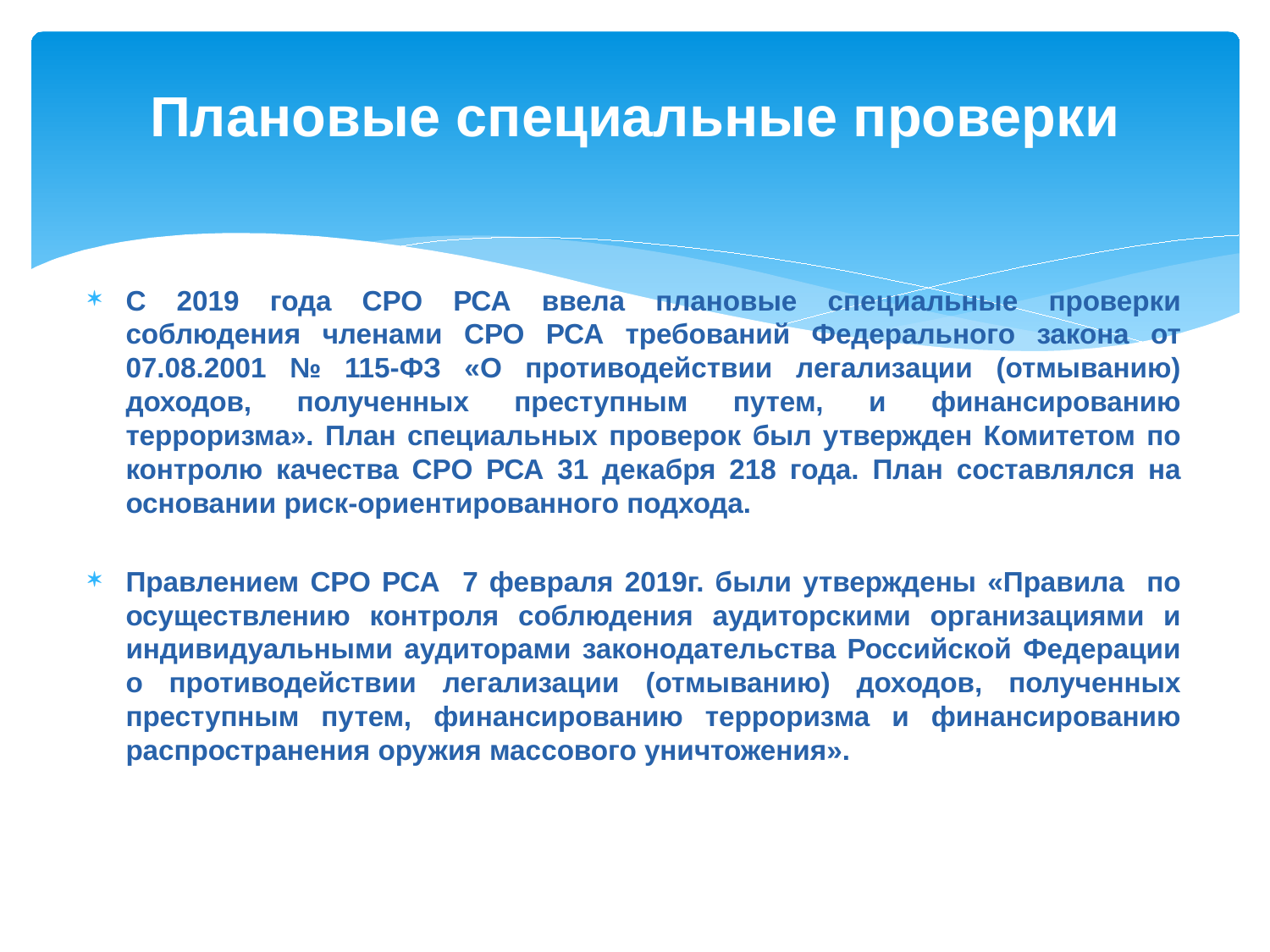

# Плановые специальные проверки
С 2019 года СРО РСА ввела плановые специальные проверки соблюдения членами СРО РСА требований Федерального закона от 07.08.2001 № 115-ФЗ «О противодействии легализации (отмыванию) доходов, полученных преступным путем, и финансированию терроризма». План специальных проверок был утвержден Комитетом по контролю качества СРО РСА 31 декабря 218 года. План составлялся на основании риск-ориентированного подхода.

Правлением СРО РСА  7 февраля 2019г. были утверждены «Правила  по осуществлению контроля соблюдения аудиторскими организациями и индивидуальными аудиторами законодательства Российской Федерации о противодействии легализации (отмыванию) доходов, полученных преступным путем, финансированию терроризма и финансированию распространения оружия массового уничтожения».